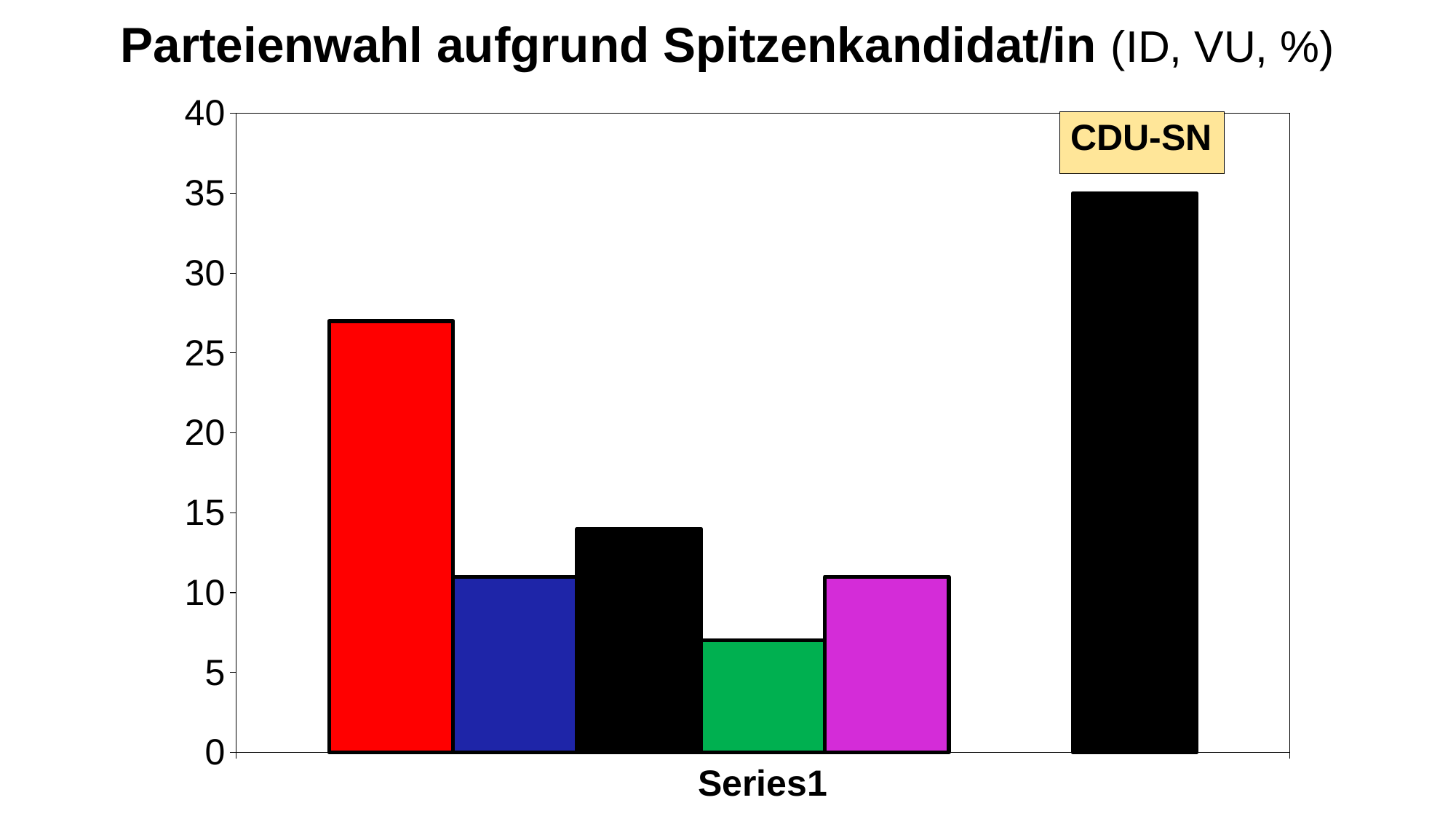

# Parteienwahl aufgrund Spitzenkandidat/in (ID, VU, %)

### Chart

| Category | SPD | AfD | CDU | GRÜNE | LINKE |  | SN-CDU |
|---|---|---|---|---|---|---|---|
|  | 27.0 | 11.0 | 14.0 | 7.0 | 11.0 | None | 35.0 |